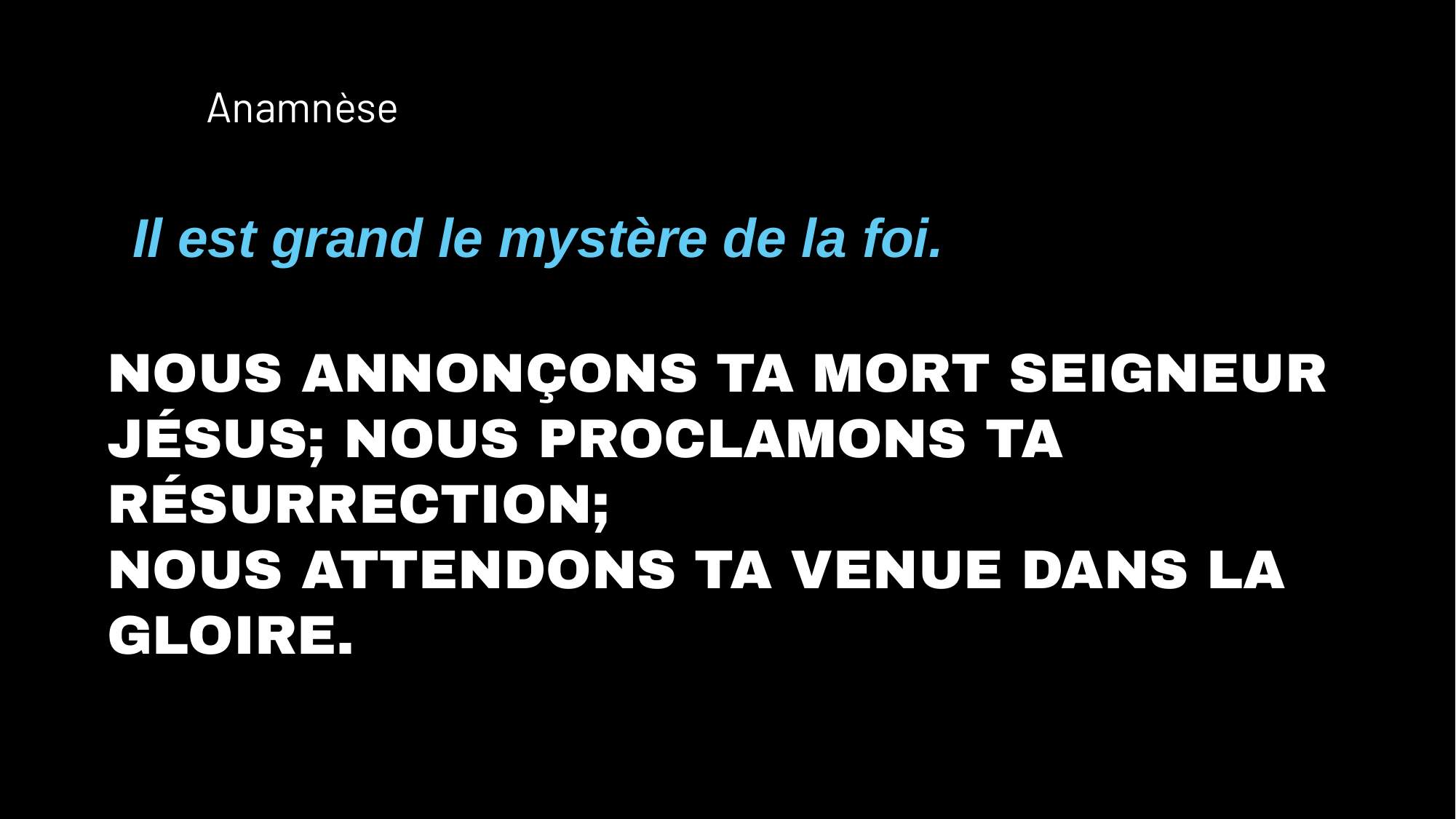

Anamnèse

Il est grand le mystère de la foi.
Nous annonçons ta mort Seigneur Jésus; Nous proclamons ta résurrection;
Nous attendons ta venue dans la gloire.